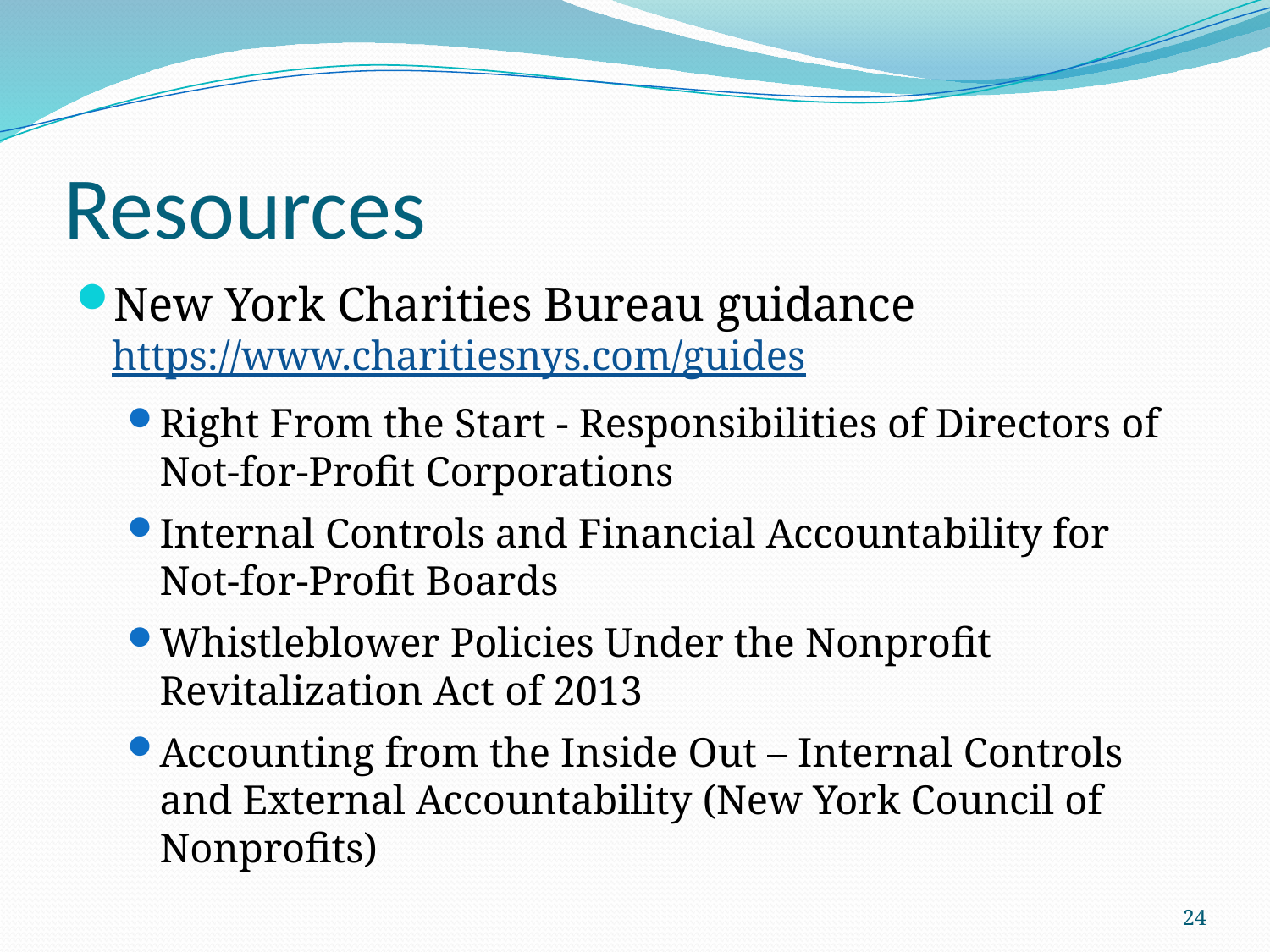

# Resources
New York Charities Bureau guidance
https://www.charitiesnys.com/guides
Right From the Start - Responsibilities of Directors of Not-for-Profit Corporations
Internal Controls and Financial Accountability for Not-for-Profit Boards
Whistleblower Policies Under the Nonprofit Revitalization Act of 2013
Accounting from the Inside Out – Internal Controls and External Accountability (New York Council of Nonprofits)

24